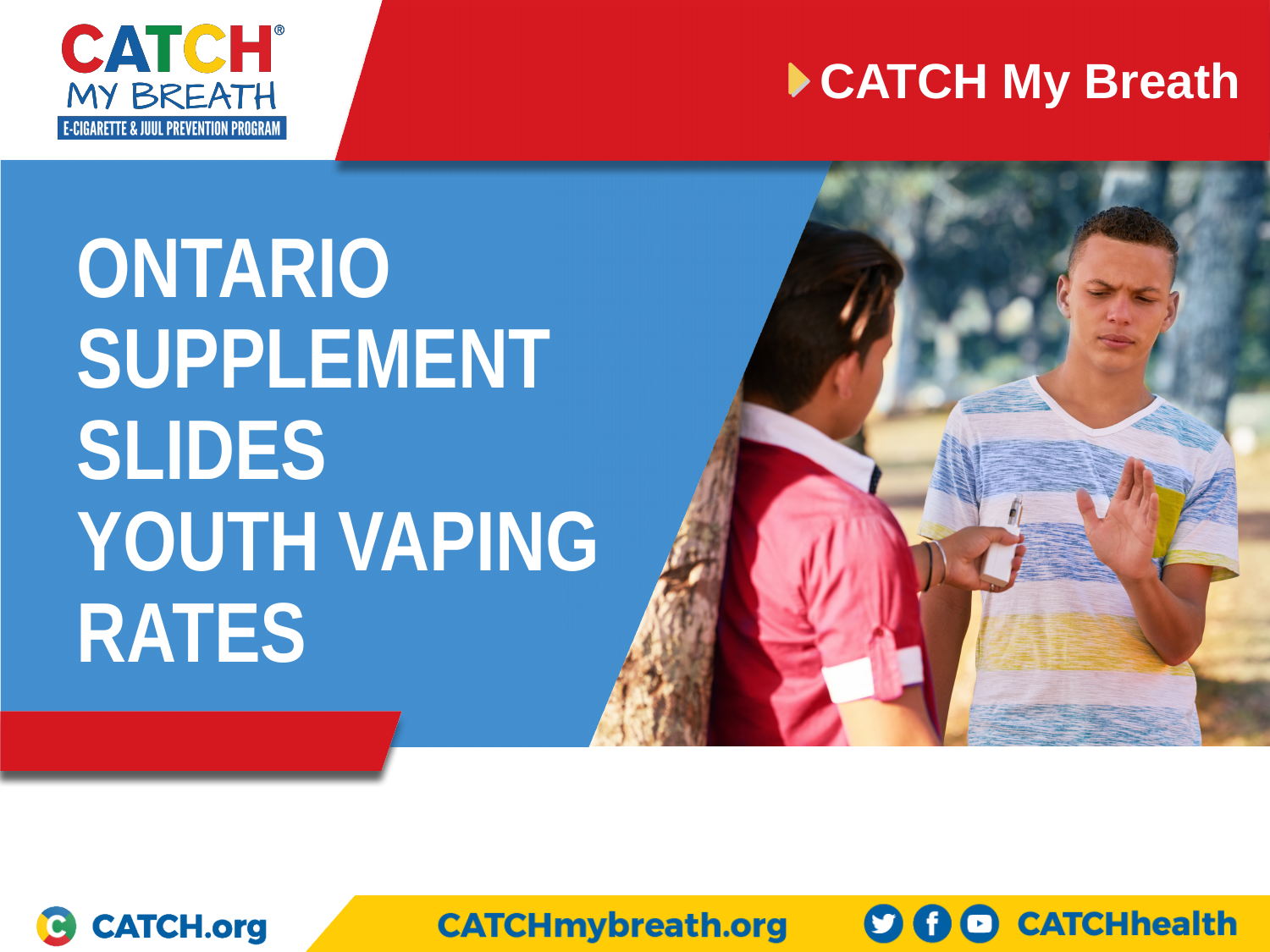

CATCH My Breath
# Ontario Supplement Slides Youth Vaping Rates